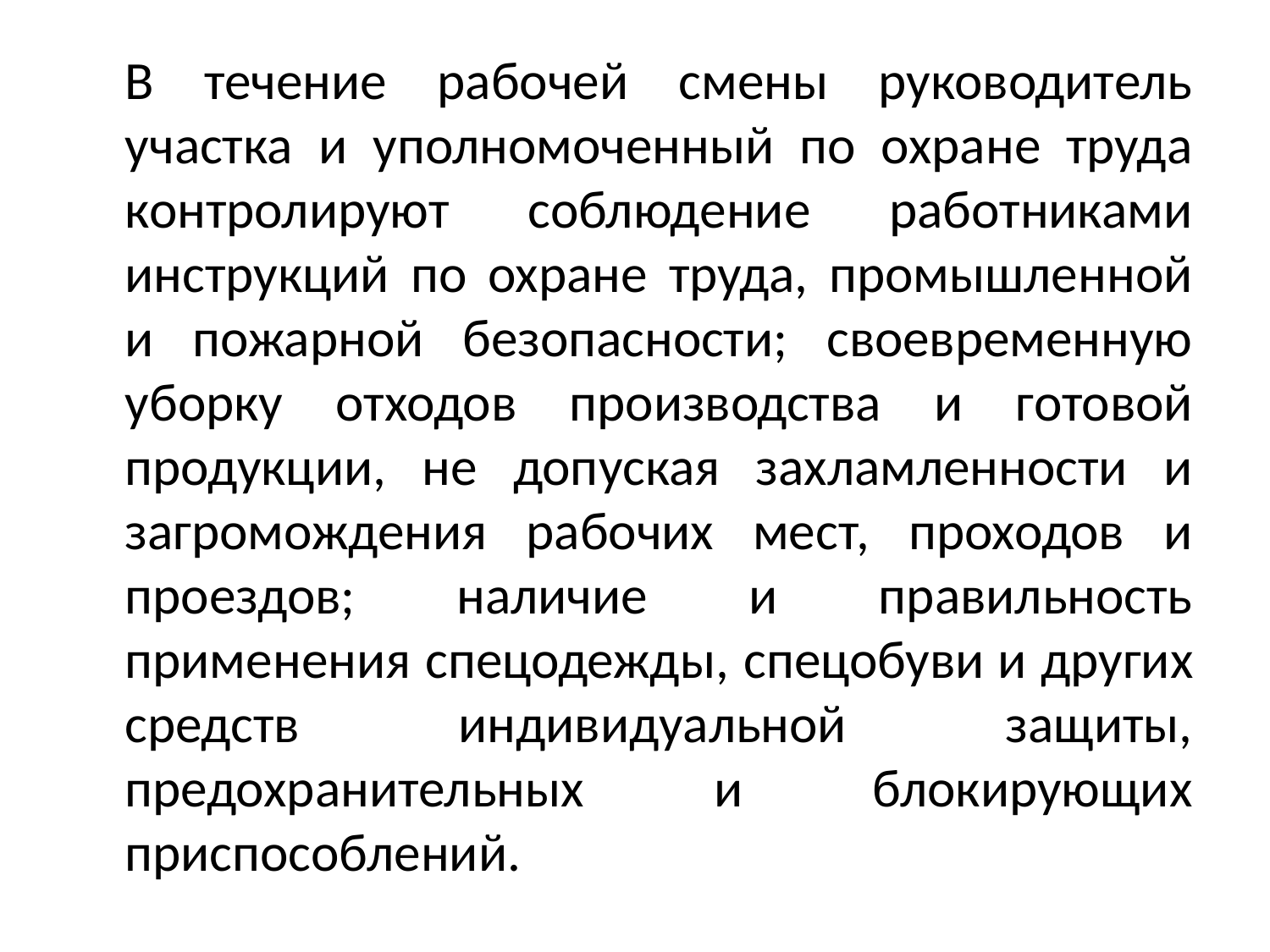

В течение рабочей смены руководитель участка и уполномоченный по охране труда контролируют соблюдение работниками инструкций по охране труда, промышленной и пожарной безопасности; своевременную уборку отходов производства и готовой продукции, не допуская захламленности и загромождения рабочих мест, проходов и проездов; наличие и правильность применения спецодежды, спецобуви и других средств индивидуальной защиты, предохранительных и блокирующих приспособлений.